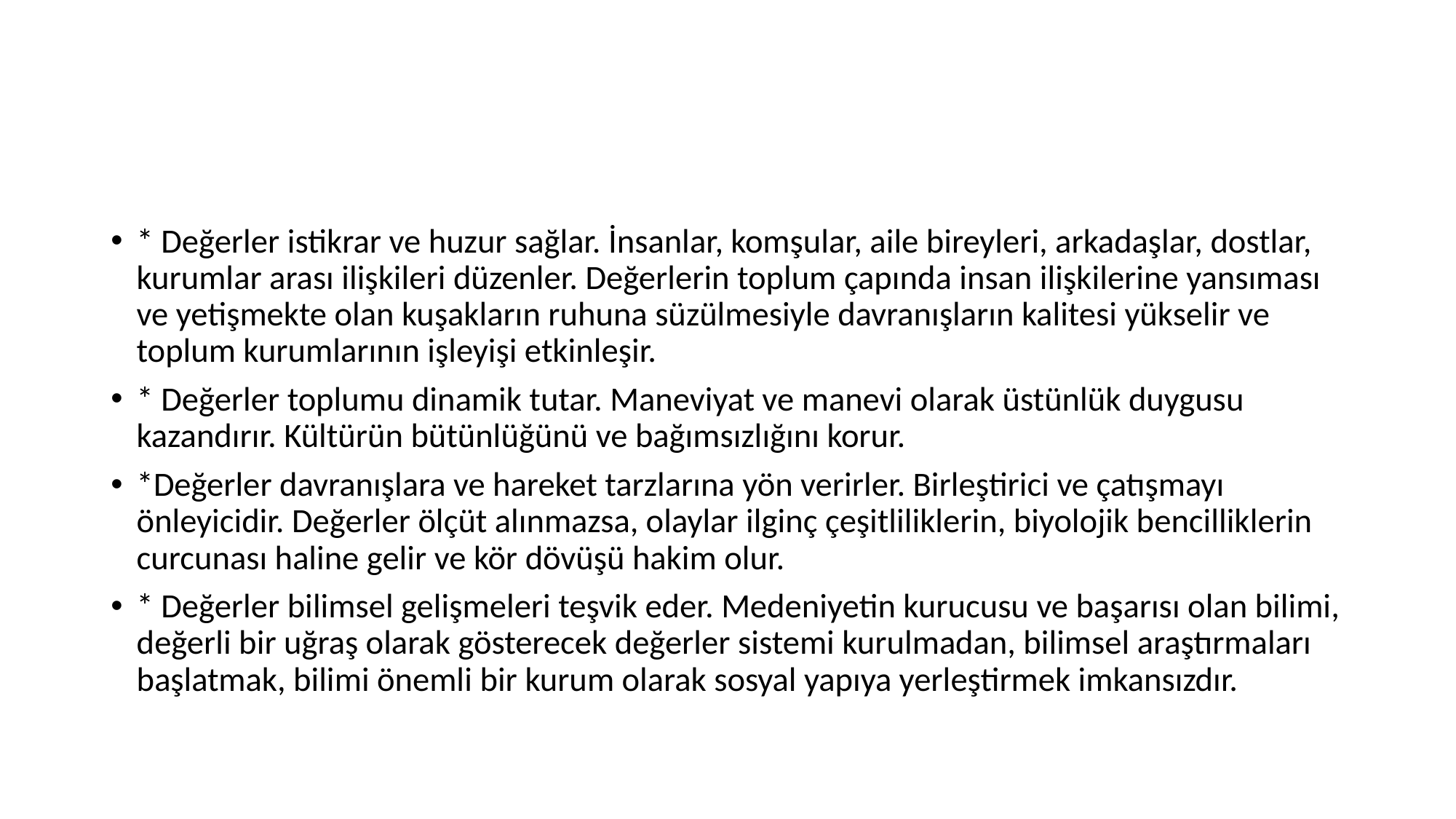

#
* Değerler istikrar ve huzur sağlar. İnsanlar, komşular, aile bireyleri, arkadaşlar, dostlar, kurumlar arası ilişkileri düzenler. Değerlerin toplum çapında insan ilişkilerine yansıması ve yetişmekte olan kuşakların ruhuna süzülmesiyle davranışların kalitesi yükselir ve toplum kurumlarının işleyişi etkinleşir.
* Değerler toplumu dinamik tutar. Maneviyat ve manevi olarak üstünlük duygusu kazandırır. Kültürün bütünlüğünü ve bağımsızlığını korur.
*Değerler davranışlara ve hareket tarzlarına yön verirler. Birleştirici ve çatışmayı önleyicidir. Değerler ölçüt alınmazsa, olaylar ilginç çeşitliliklerin, biyolojik bencilliklerin curcunası haline gelir ve kör dövüşü hakim olur.
* Değerler bilimsel gelişmeleri teşvik eder. Medeniyetin kurucusu ve başarısı olan bilimi, değerli bir uğraş olarak gösterecek değerler sistemi kurulmadan, bilimsel araştırmaları başlatmak, bilimi önemli bir kurum olarak sosyal yapıya yerleştirmek imkansızdır.